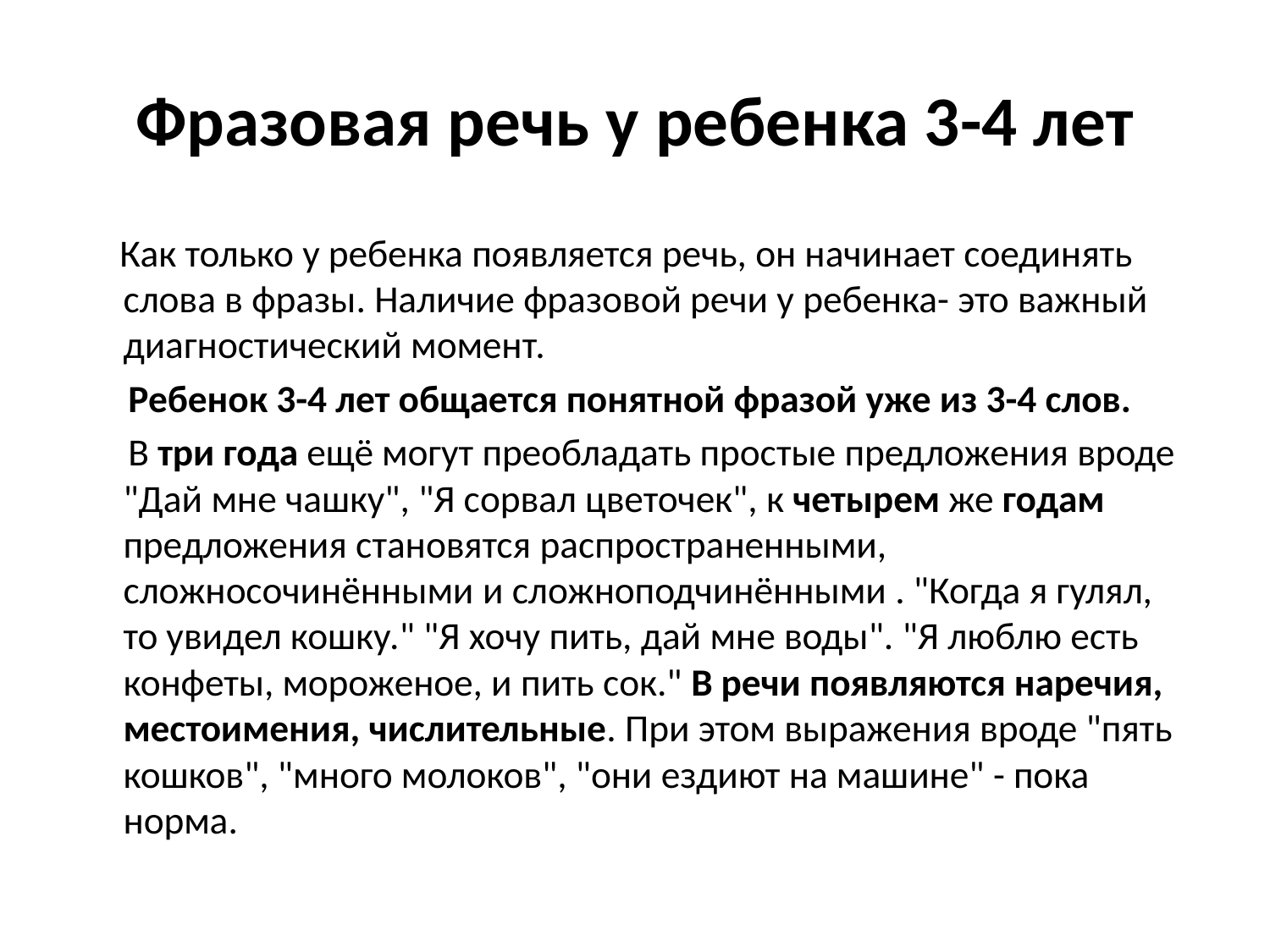

# Фразовая речь у ребенка 3-4 лет
     Как только у ребенка появляется речь, он начинает соединять слова в фразы. Наличие фразовой речи у ребенка- это важный диагностический момент.
      Ребенок 3-4 лет общается понятной фразой уже из 3-4 слов.
      В три года ещё могут преобладать простые предложения вроде "Дай мне чашку", "Я сорвал цветочек", к четырем же годам предложения становятся распространенными, сложносочинёнными и сложноподчинёнными . "Когда я гулял, то увидел кошку." "Я хочу пить, дай мне воды". "Я люблю есть конфеты, мороженое, и пить сок." В речи появляются наречия, местоимения, числительные. При этом выражения вроде "пять кошков", "много молоков", "они ездиют на машине" - пока норма.